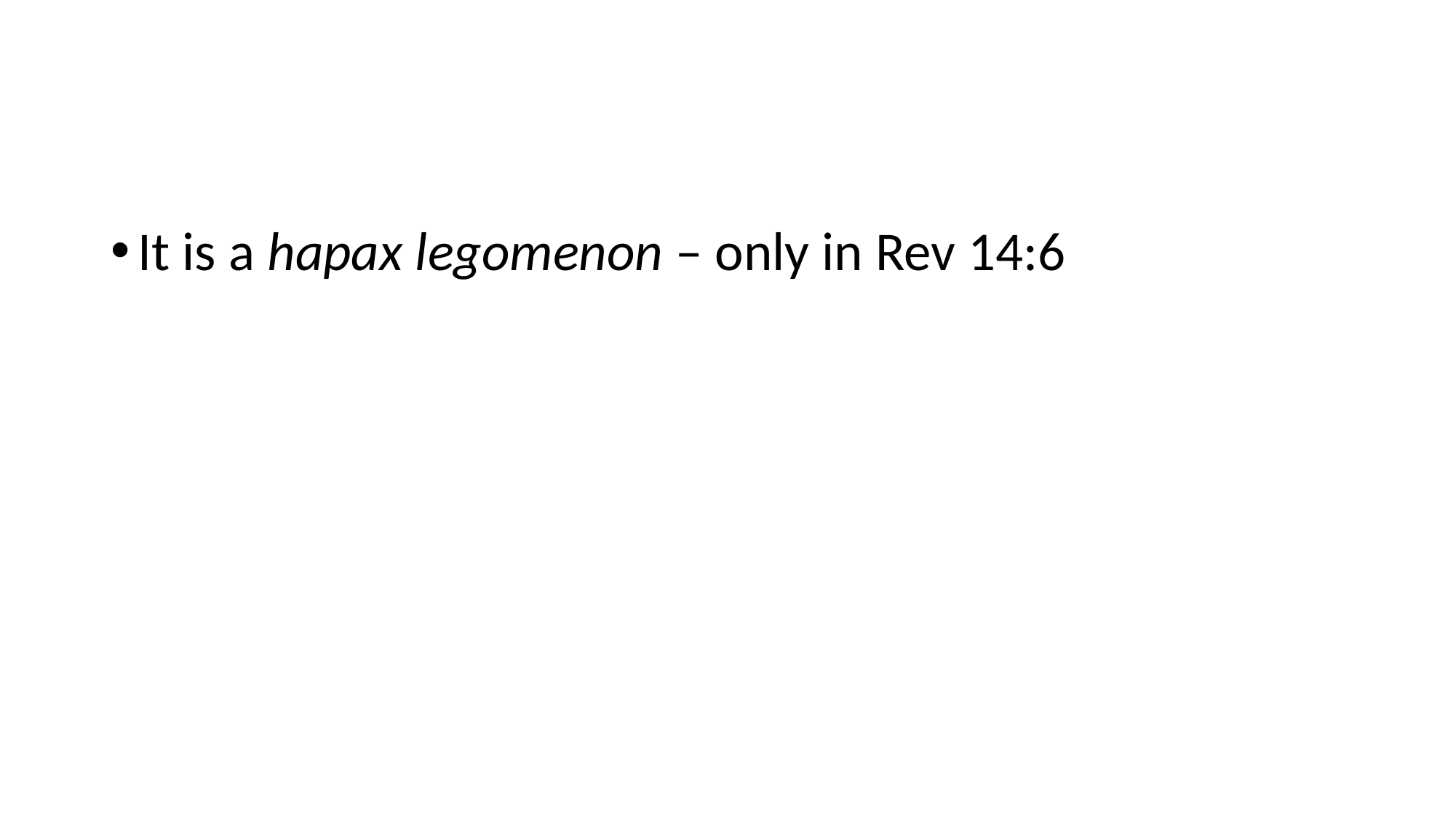

#
It is a hapax legomenon – only in Rev 14:6